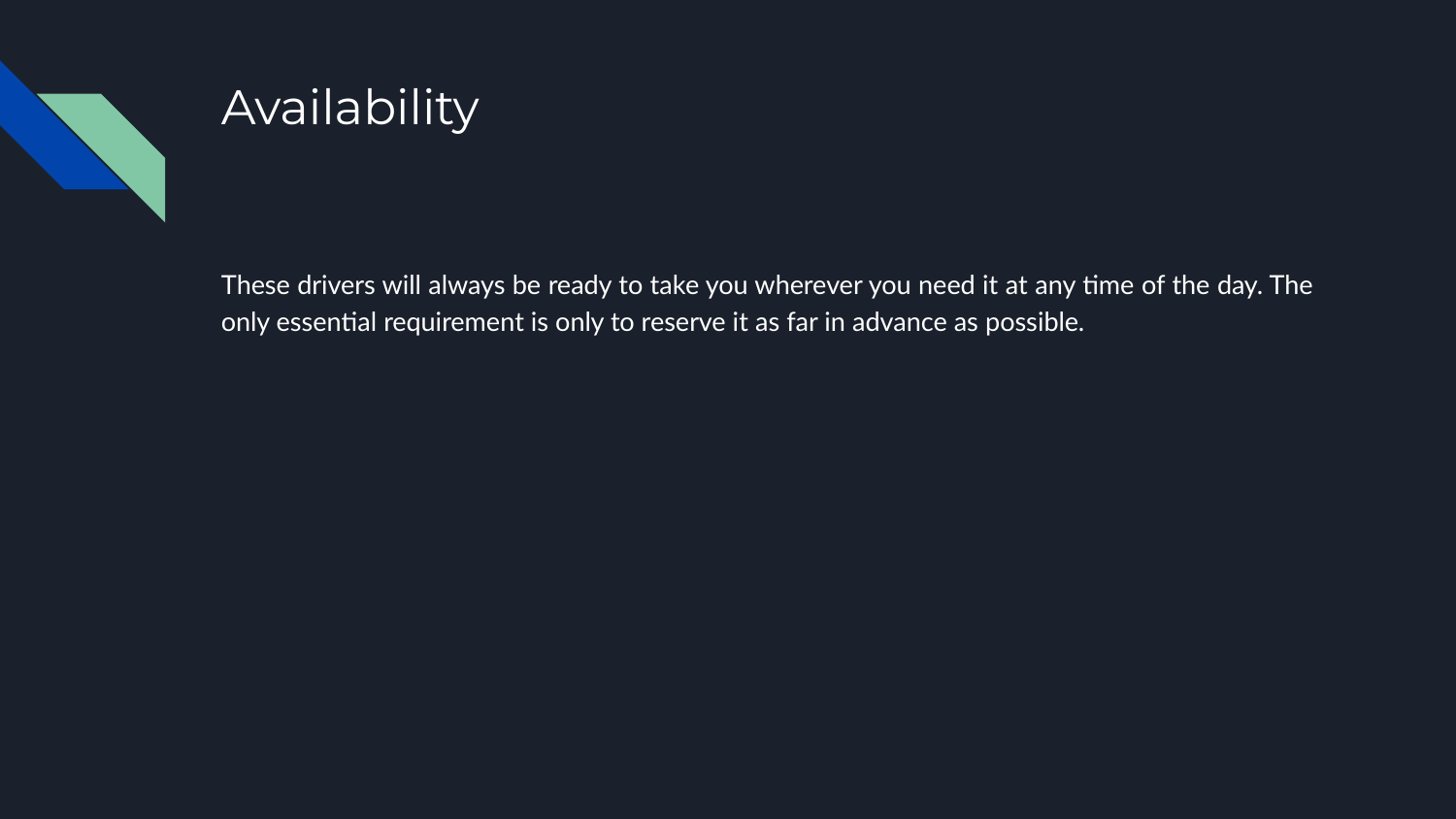

# Availability
These drivers will always be ready to take you wherever you need it at any time of the day. The only essential requirement is only to reserve it as far in advance as possible.